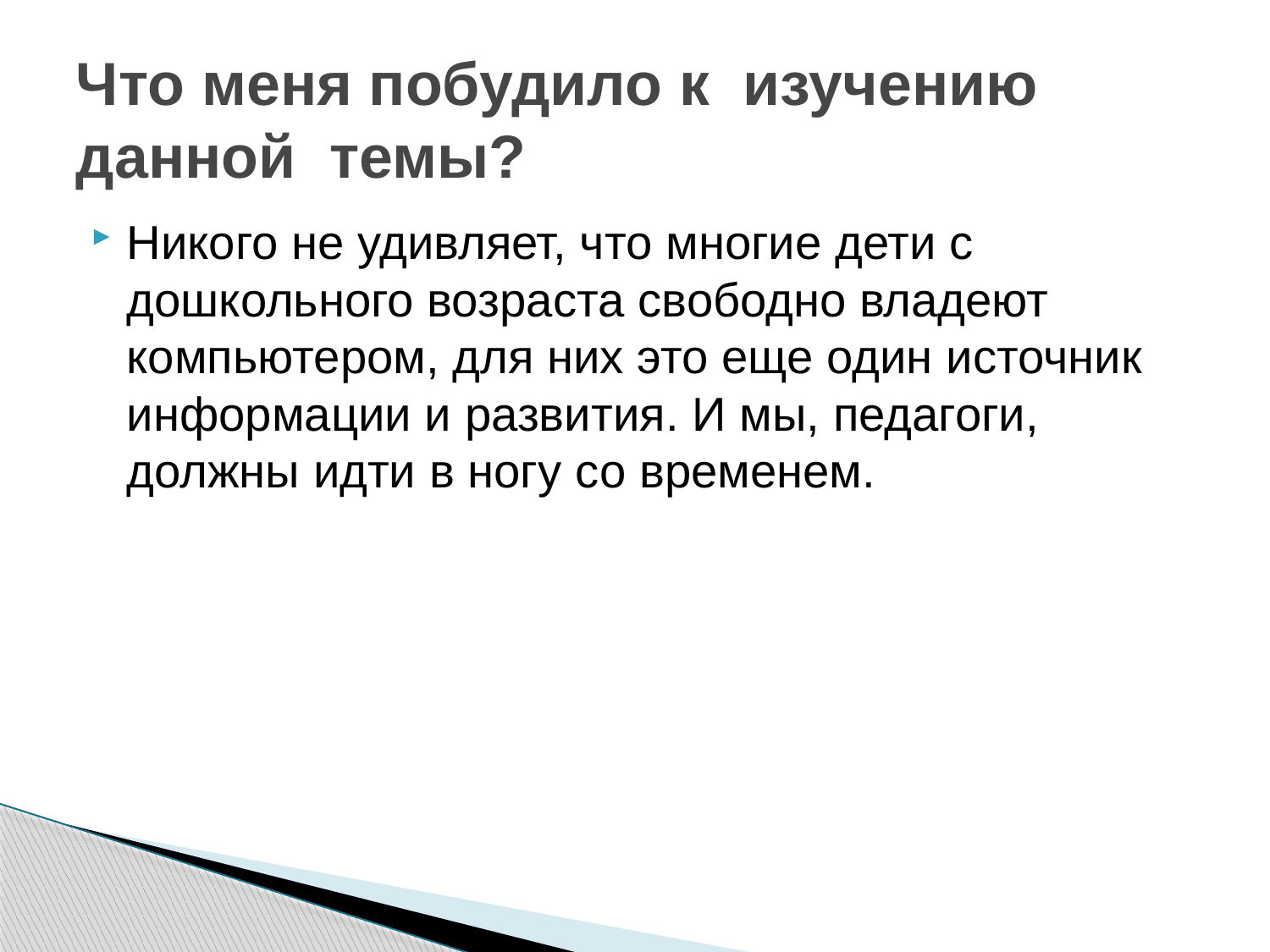

# Что меня побудило к  изучению  данной  темы?
Никого не удивляет, что многие дети с дошкольного возраста свободно владеют компьютером, для них это еще один источник информации и развития. И мы, педагоги, должны идти в ногу со временем.